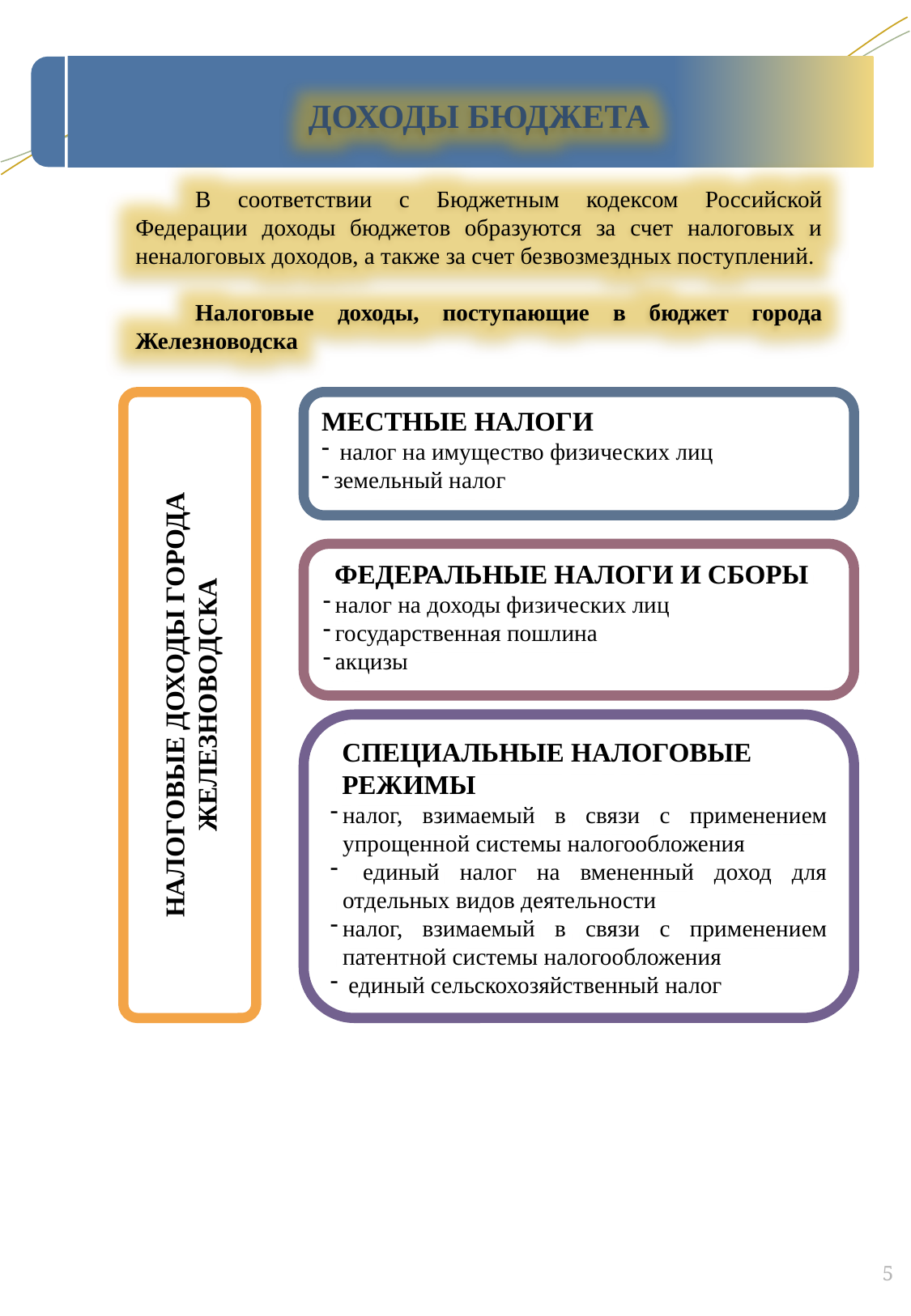

ДОХОДЫ БЮДЖЕТА

В соответствии с Бюджетным кодексом Российской Федерации доходы бюджетов образуются за счет налоговых и неналоговых доходов, а также за счет безвозмездных поступлений.

Налоговые доходы, поступающие в бюджет города Железноводска

НАЛОГОВЫЕ ДОХОДЫ ГОРОДА ЖЕЛЕЗНОВОДСКА
МЕСТНЫЕ НАЛОГИ
 налог на имущество физических лиц
земельный налог

ФЕДЕРАЛЬНЫЕ НАЛОГИ И СБОРЫ
налог на доходы физических лиц
государственная пошлина
акцизы
СПЕЦИАЛЬНЫЕ НАЛОГОВЫЕ РЕЖИМЫ
налог, взимаемый в связи с применением упрощенной системы налогообложения
 единый налог на вмененный доход для отдельных видов деятельности
налог, взимаемый в связи с применением патентной системы налогообложения
 единый сельскохозяйственный налог

5